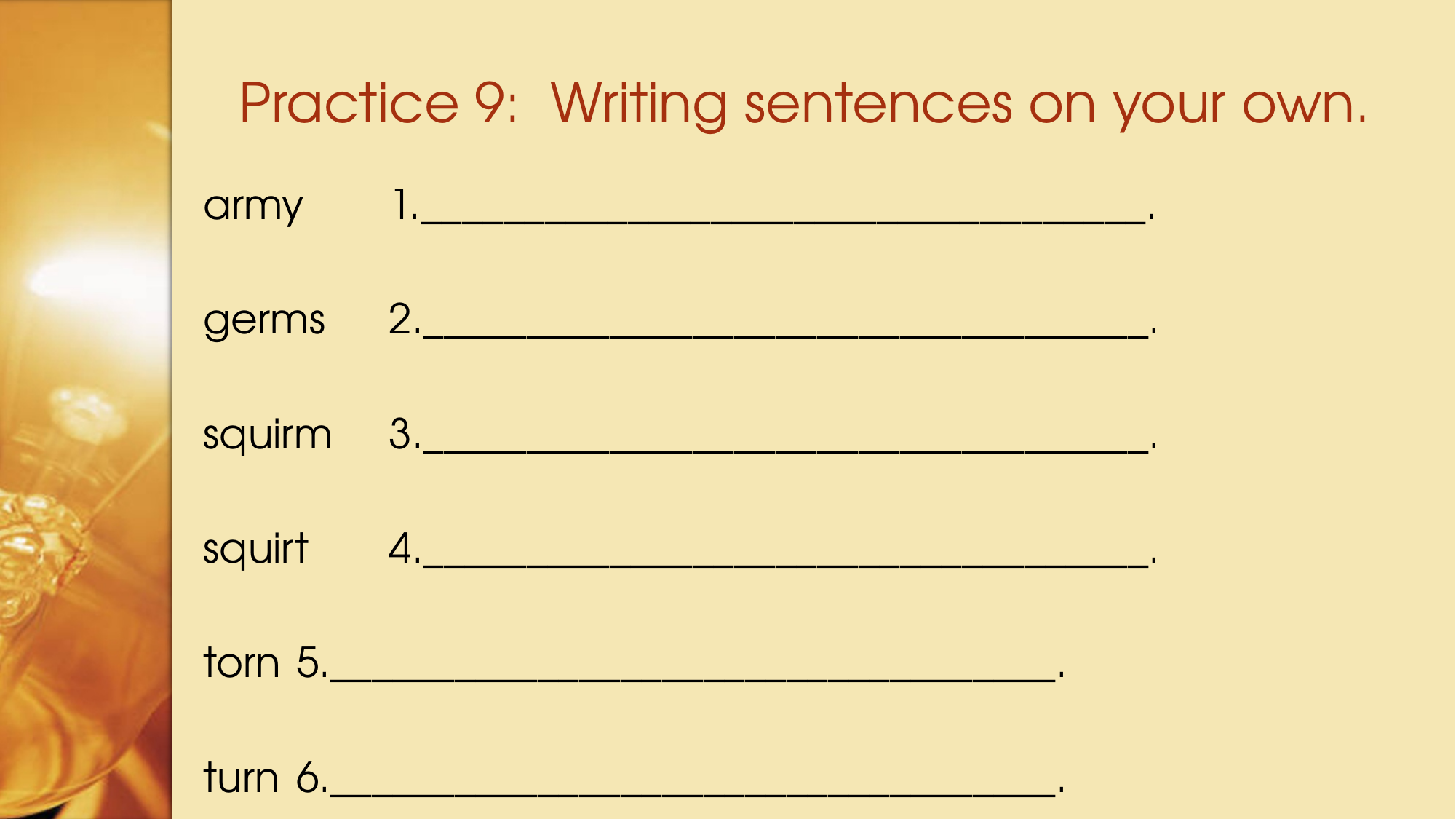

# Practice 9:  Writing sentences on your own.
army	1.___________________________________.

germs	2.___________________________________.

squirm	3.___________________________________.

squirt	4.___________________________________.

torn		5.___________________________________.

turn		6.___________________________________.